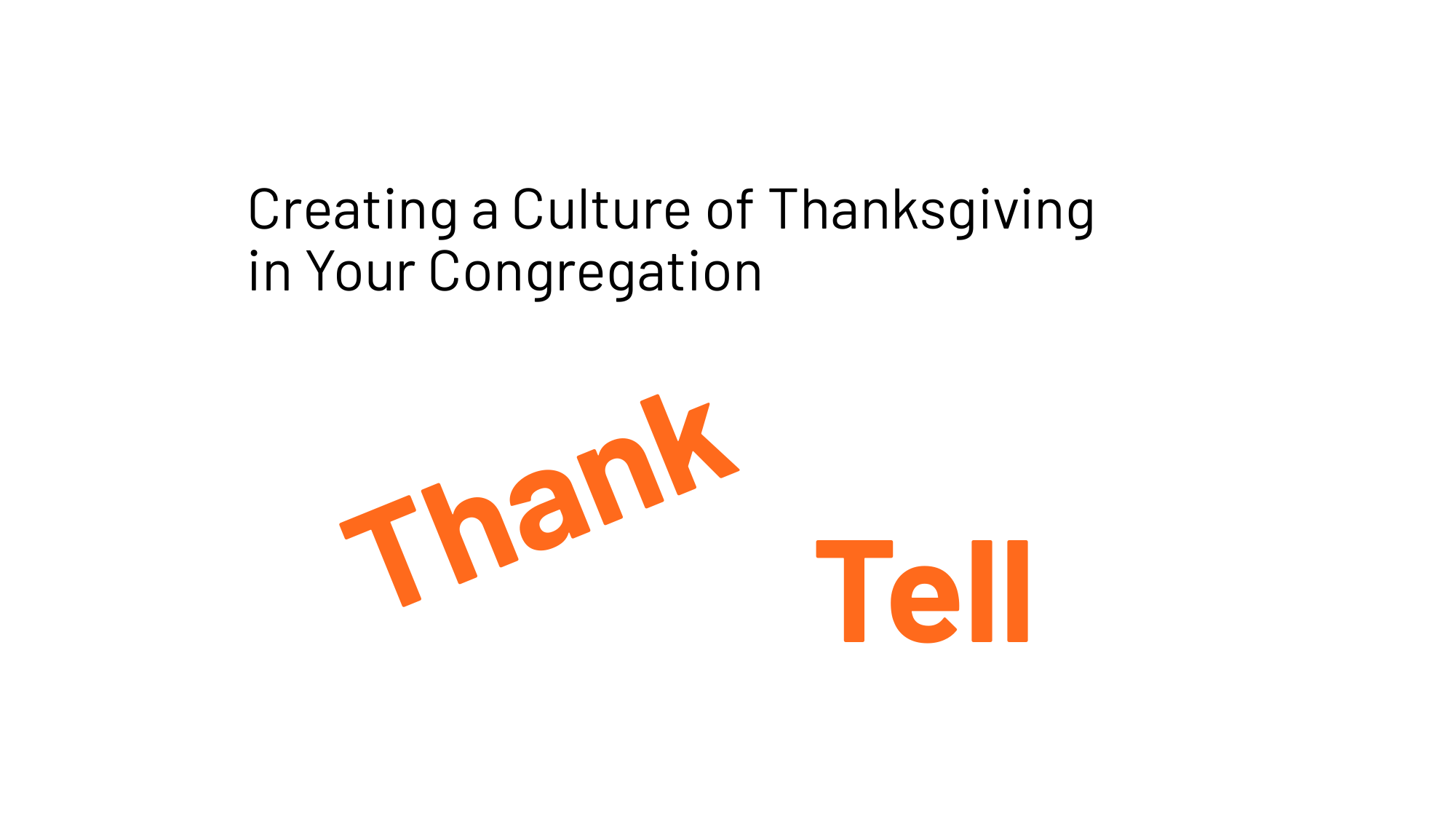

# Creating a Culture of Thanksgiving in Your Congregation
Thank
Tell